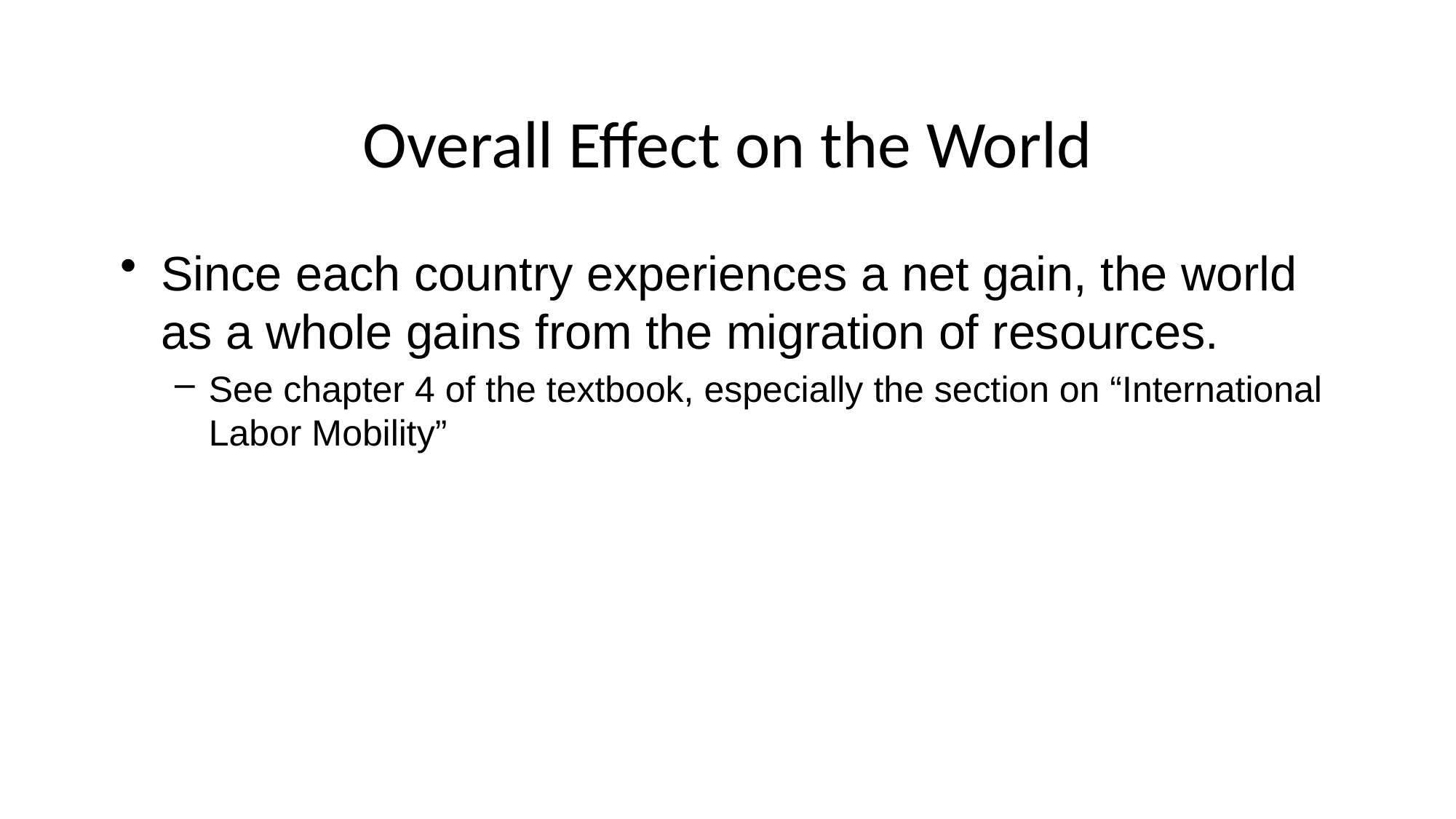

# Overall Effect on the World
Since each country experiences a net gain, the world as a whole gains from the migration of resources.
See chapter 4 of the textbook, especially the section on “International Labor Mobility”